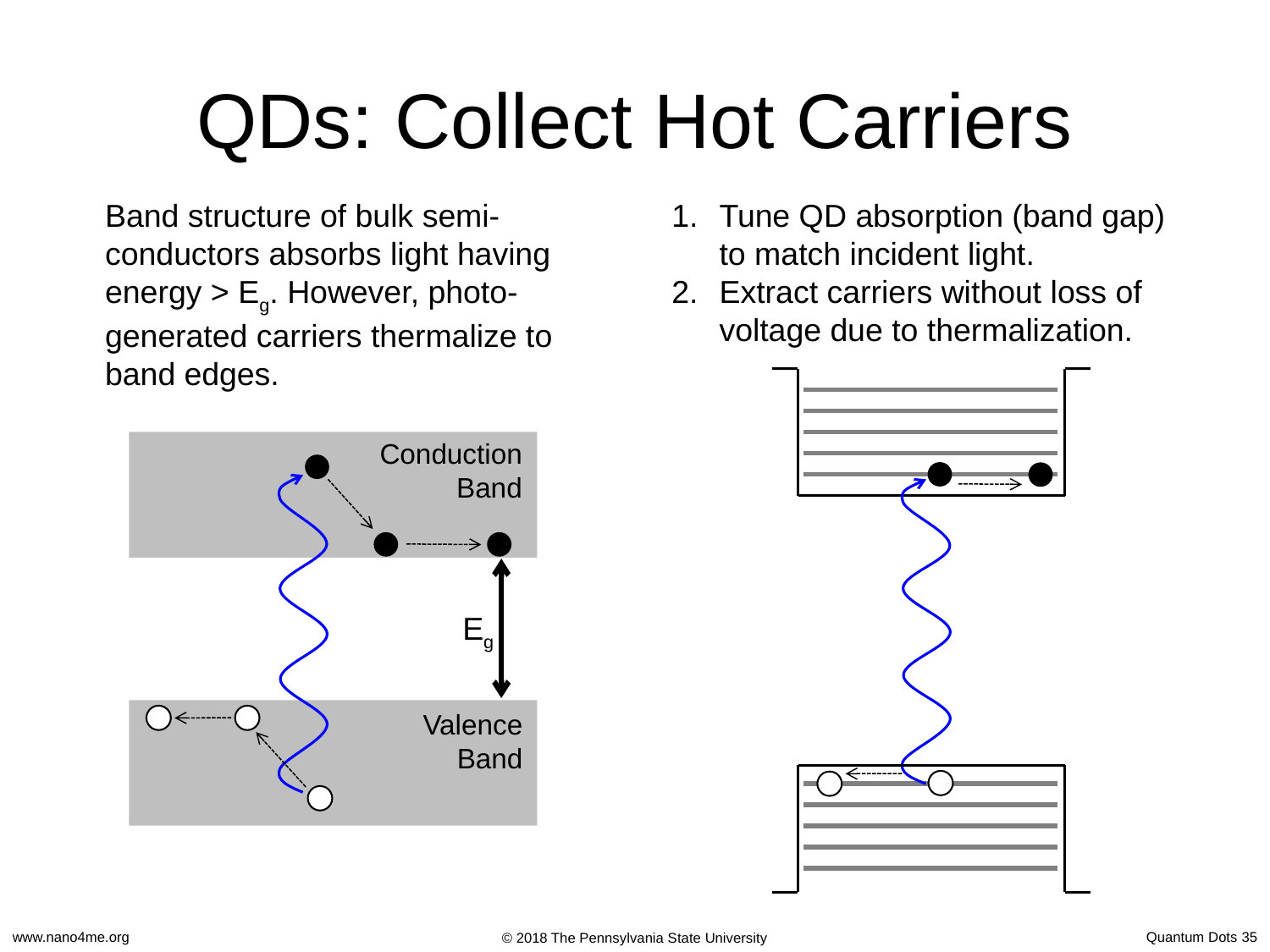

QDs: Collect Hot Carriers
Band structure of bulk semi-conductors absorbs light having energy > Eg. However, photo-generated carriers thermalize to band edges.
Tune QD absorption (band gap) to match incident light.
Extract carriers without loss of voltage due to thermalization.

Conduction
Band

Eg

Valence
Band